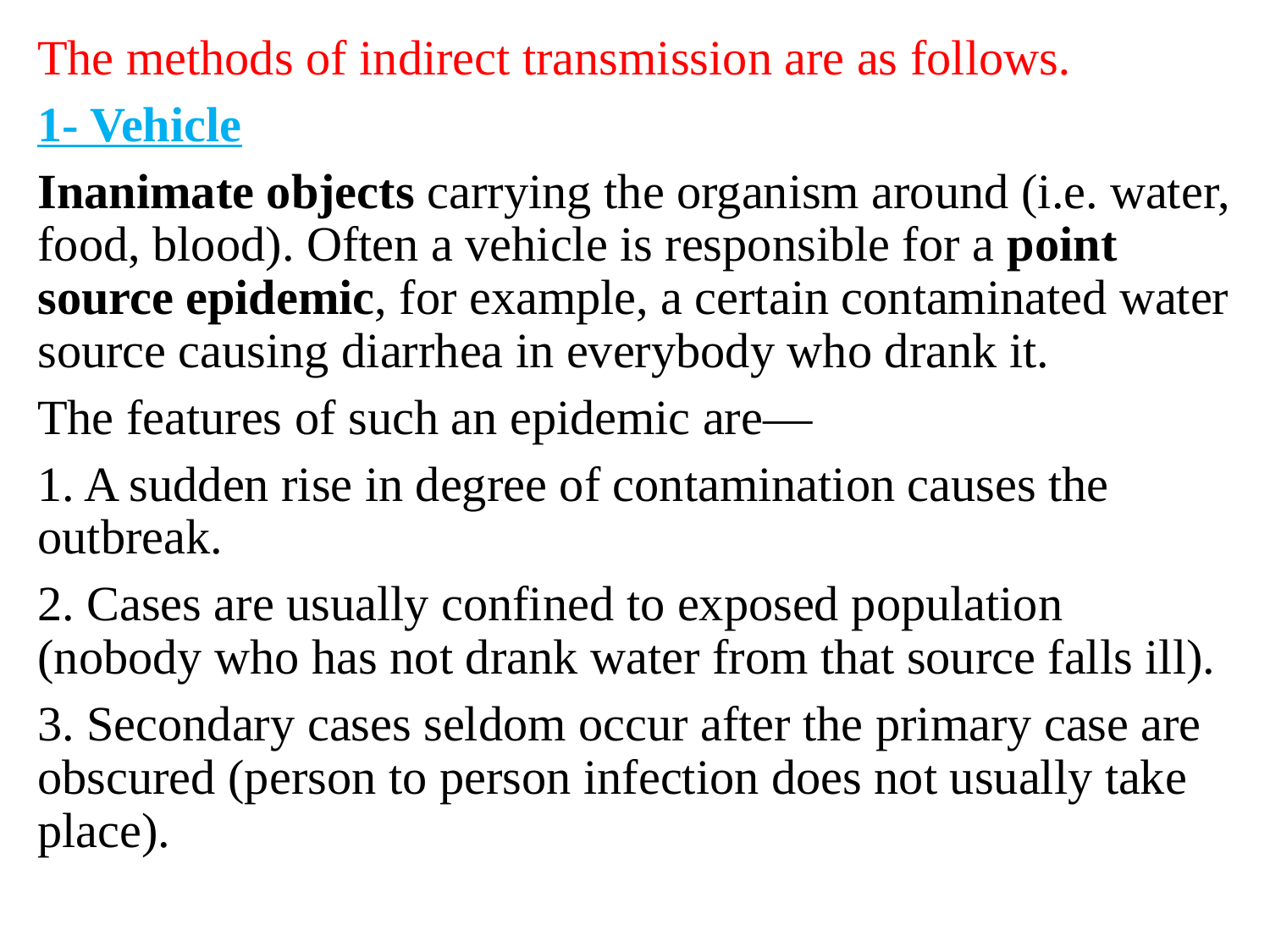

The methods of indirect transmission are as follows.
1- Vehicle
Inanimate objects carrying the organism around (i.e. water, food, blood). Often a vehicle is responsible for a point source epidemic, for example, a certain contaminated water source causing diarrhea in everybody who drank it.
The features of such an epidemic are—
1. A sudden rise in degree of contamination causes the outbreak.
2. Cases are usually confined to exposed population (nobody who has not drank water from that source falls ill).
3. Secondary cases seldom occur after the primary case are obscured (person to person infection does not usually take place).